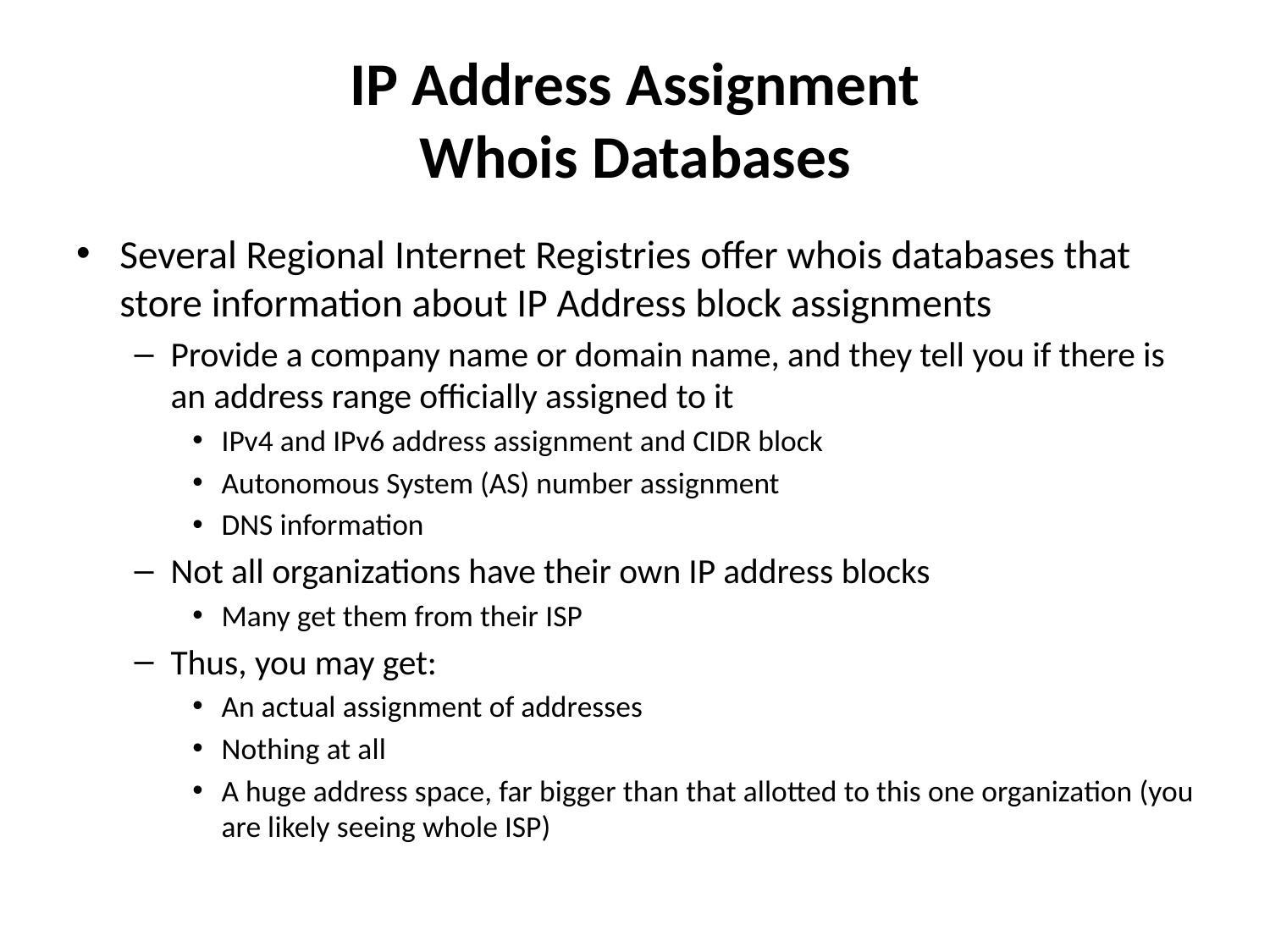

# IP Address Assignment Whois Databases
Several Regional Internet Registries offer whois databases that store information about IP Address block assignments
Provide a company name or domain name, and they tell you if there is an address range officially assigned to it
IPv4 and IPv6 address assignment and CIDR block
Autonomous System (AS) number assignment
DNS information
Not all organizations have their own IP address blocks
Many get them from their ISP
Thus, you may get:
An actual assignment of addresses
Nothing at all
A huge address space, far bigger than that allotted to this one organization (you are likely seeing whole ISP)